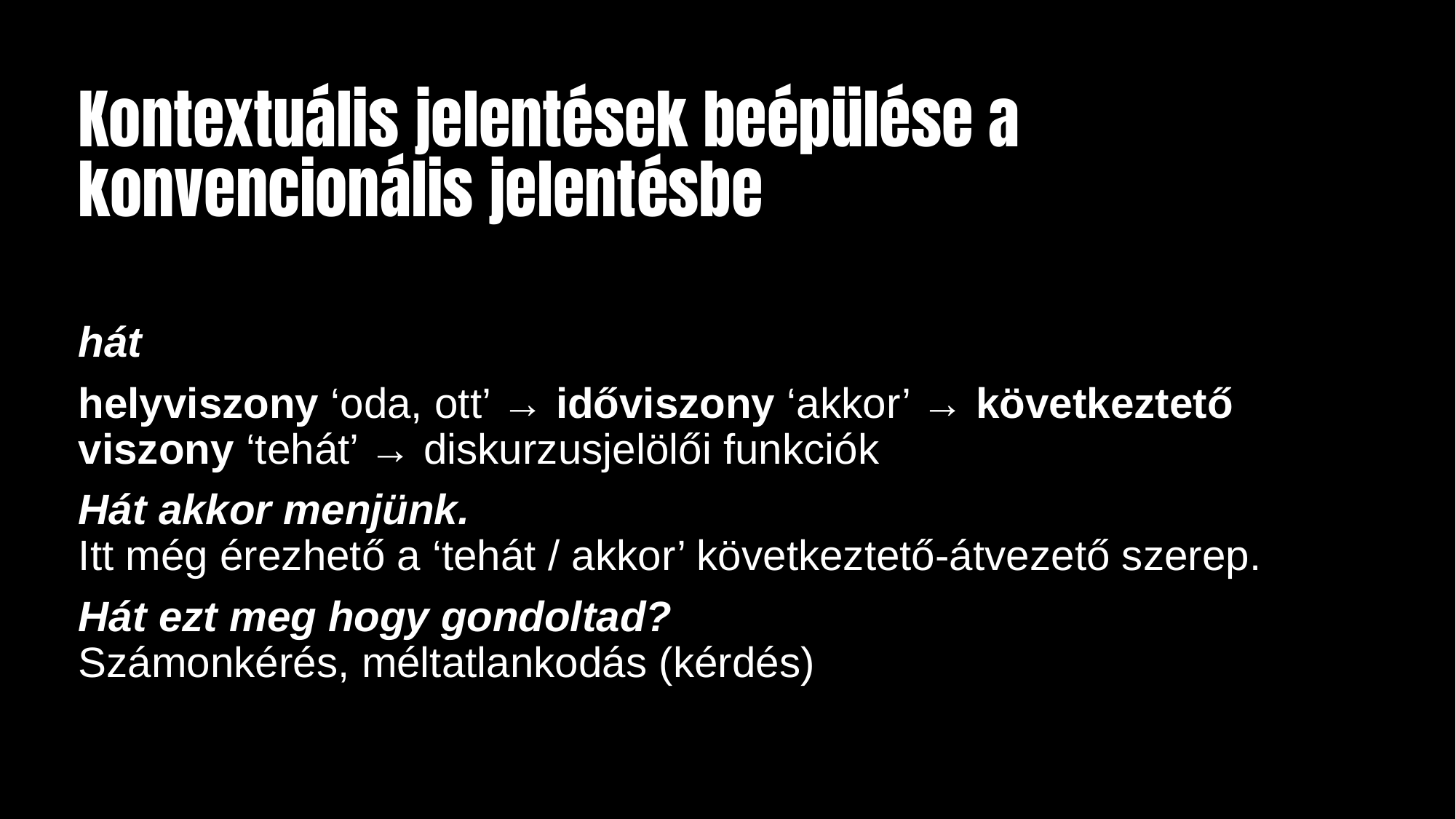

# Kontextuális jelentések beépülése a konvencionális jelentésbe
hát
helyviszony ‘oda, ott’ → időviszony ‘akkor’ → következtető viszony ‘tehát’ → diskurzusjelölői funkciók
Hát akkor menjünk.
Itt még érezhető a ‘tehát / akkor’ következtető-átvezető szerep.
Hát ezt meg hogy gondoltad?
Számonkérés, méltatlankodás (kérdés)